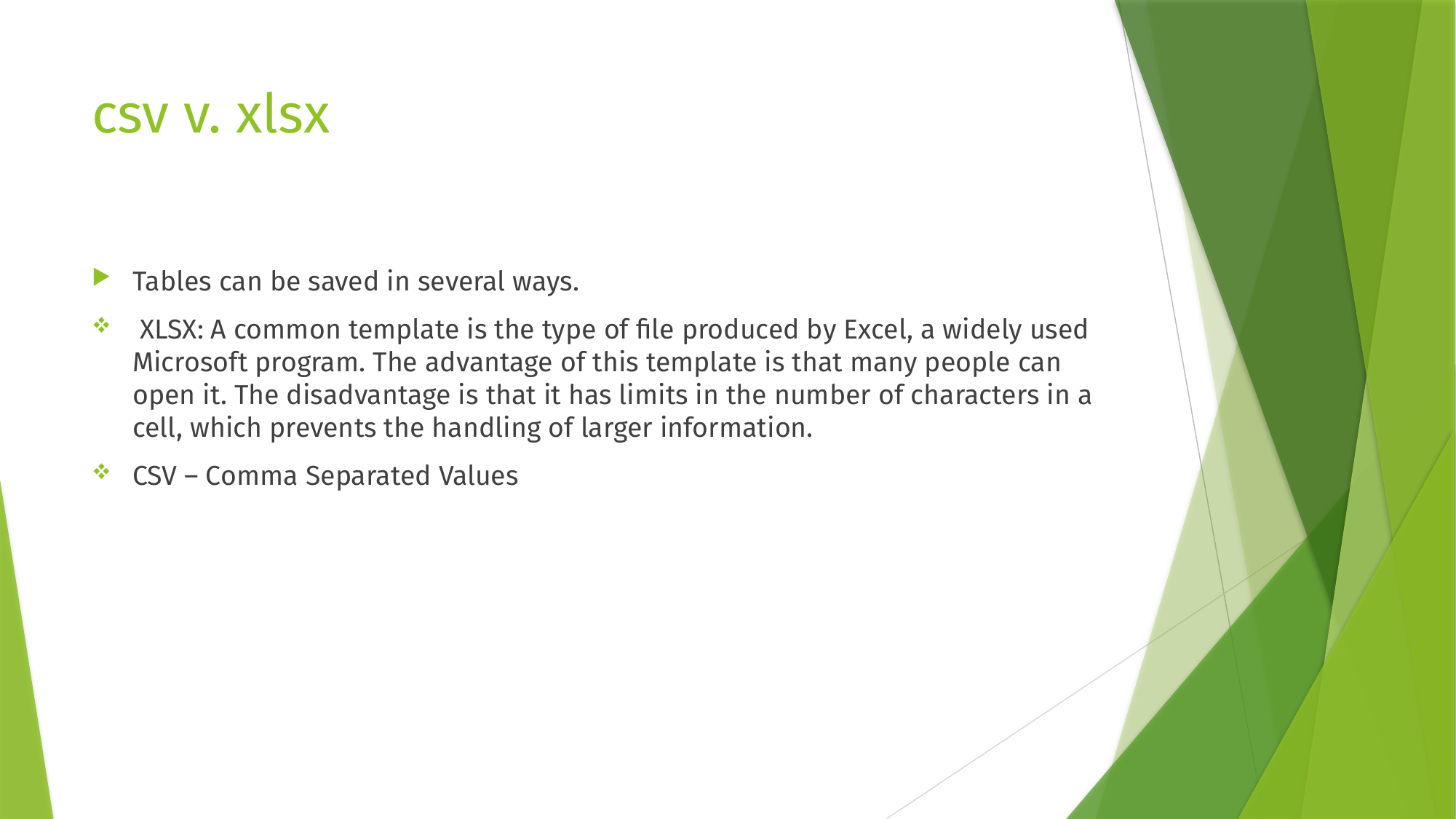

# csv v. xlsx
Tables can be saved in several ways.
 XLSX: A common template is the type of file produced by Excel, a widely used Microsoft program. The advantage of this template is that many people can open it. The disadvantage is that it has limits in the number of characters in a cell, which prevents the handling of larger information.
CSV – Comma Separated Values